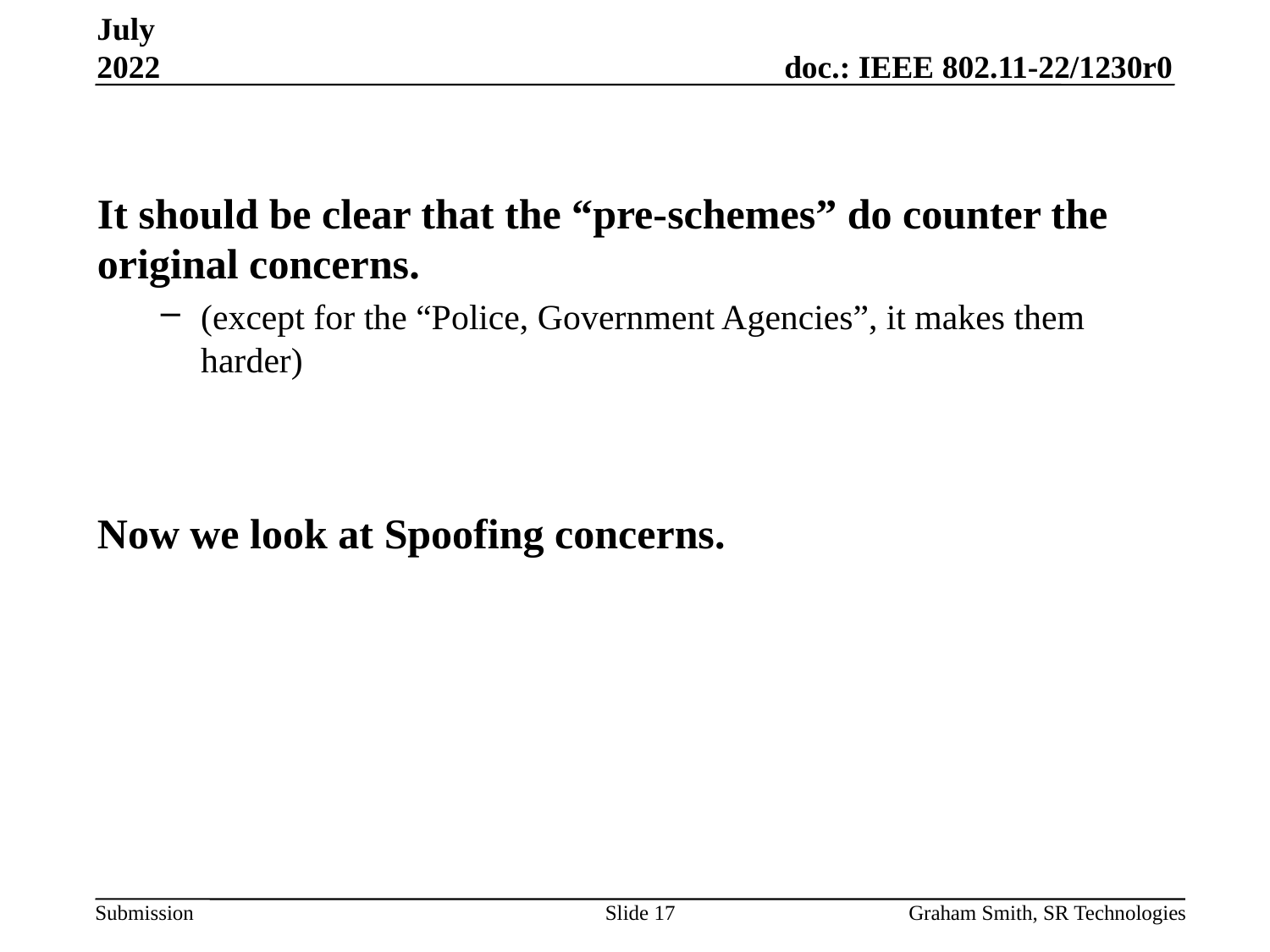

July 2022
It should be clear that the “pre-schemes” do counter the original concerns.
(except for the “Police, Government Agencies”, it makes them harder)

Now we look at Spoofing concerns.

Slide 17
Graham Smith, SR Technologies